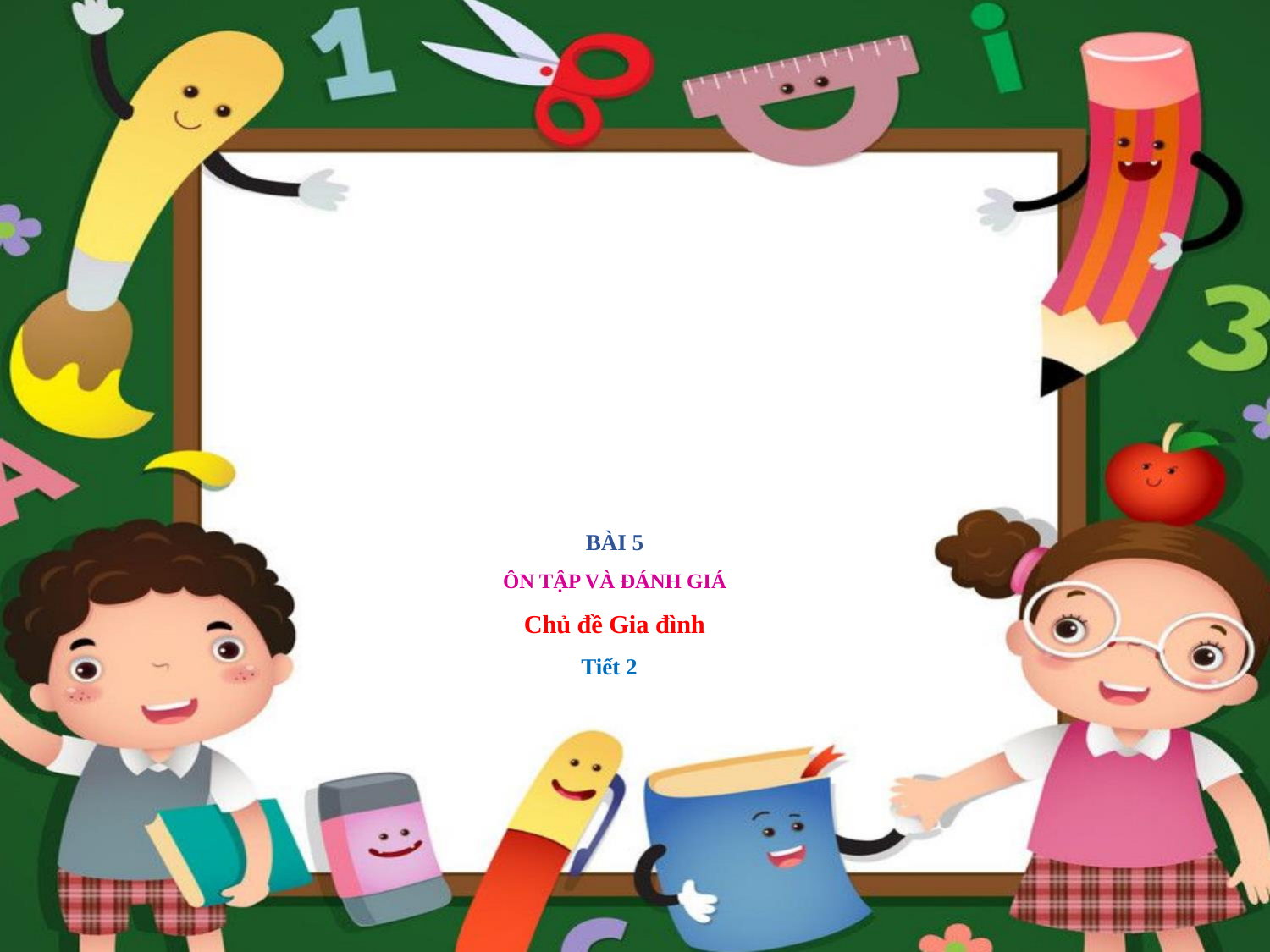

# BÀI 5 ÔN TẬP VÀ ĐÁNH GIÁ Chủ đề Gia đình Tiết 2